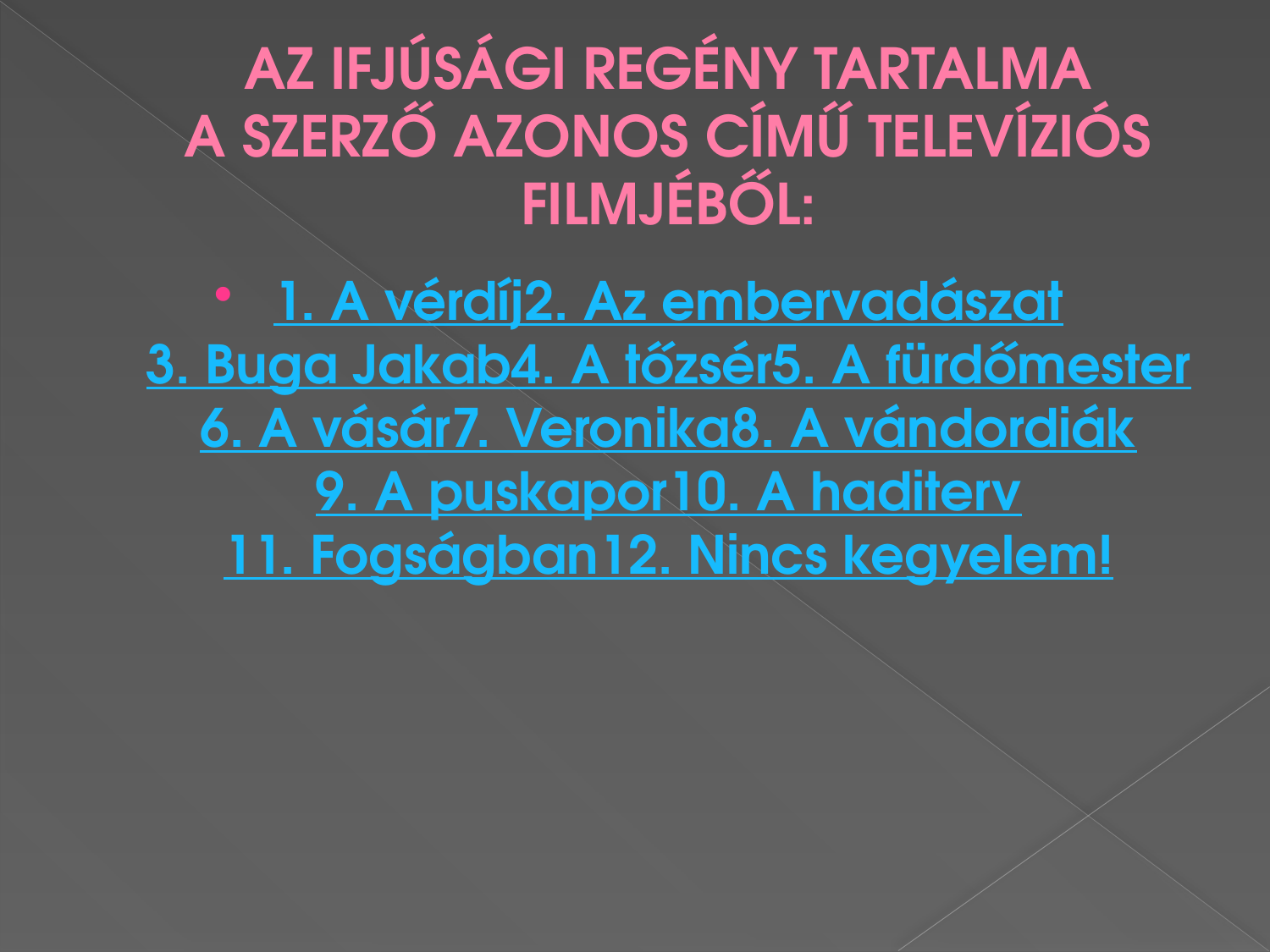

# AZ IFJÚSÁGI REGÉNY TARTALMA A SZERZŐ AZONOS CÍMŰ TELEVÍZIÓS FILMJÉBŐL:
1. A vérdíj
2. Az embervadászat
3. Buga Jakab
4. A tőzsér
5. A fürdőmester
6. A vásár
7. Veronika
8. A vándordiák
9. A puskapor
10. A haditerv
11. Fogságban
12. Nincs kegyelem!